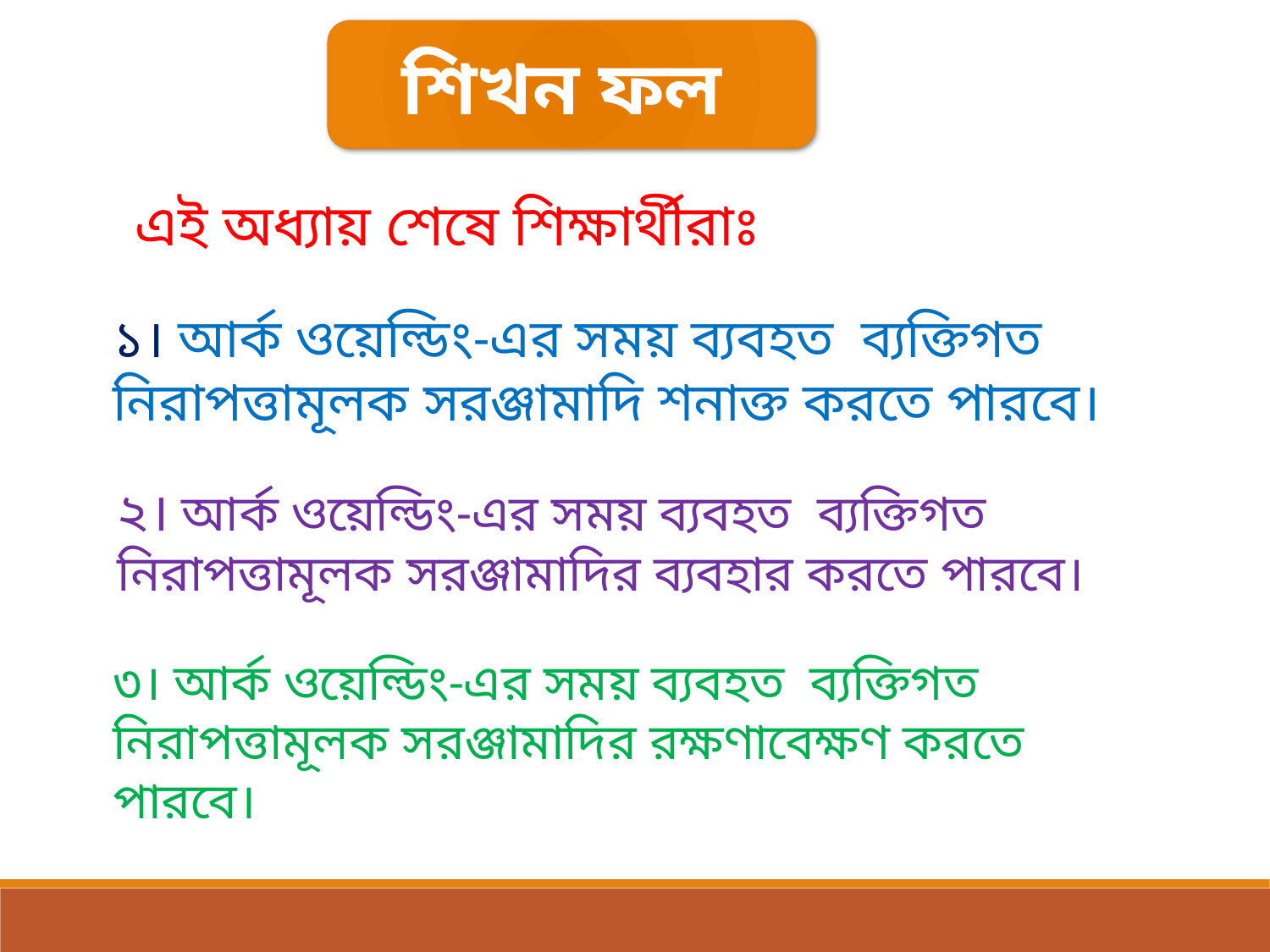

শিখন ফল
এই অধ্যায় শেষে শিক্ষার্থীরাঃ
১। আর্ক ওয়েল্ডিং-এর সময় ব্যবহত  ব্যক্তিগত নিরাপত্তামূলক সরঞ্জামাদি শনাক্ত করতে পারবে।
২। আর্ক ওয়েল্ডিং-এর সময় ব্যবহত  ব্যক্তিগত নিরাপত্তামূলক সরঞ্জামাদির ব্যবহার করতে পারবে।
৩। আর্ক ওয়েল্ডিং-এর সময় ব্যবহত  ব্যক্তিগত নিরাপত্তামূলক সরঞ্জামাদির রক্ষণাবেক্ষণ করতে পারবে।